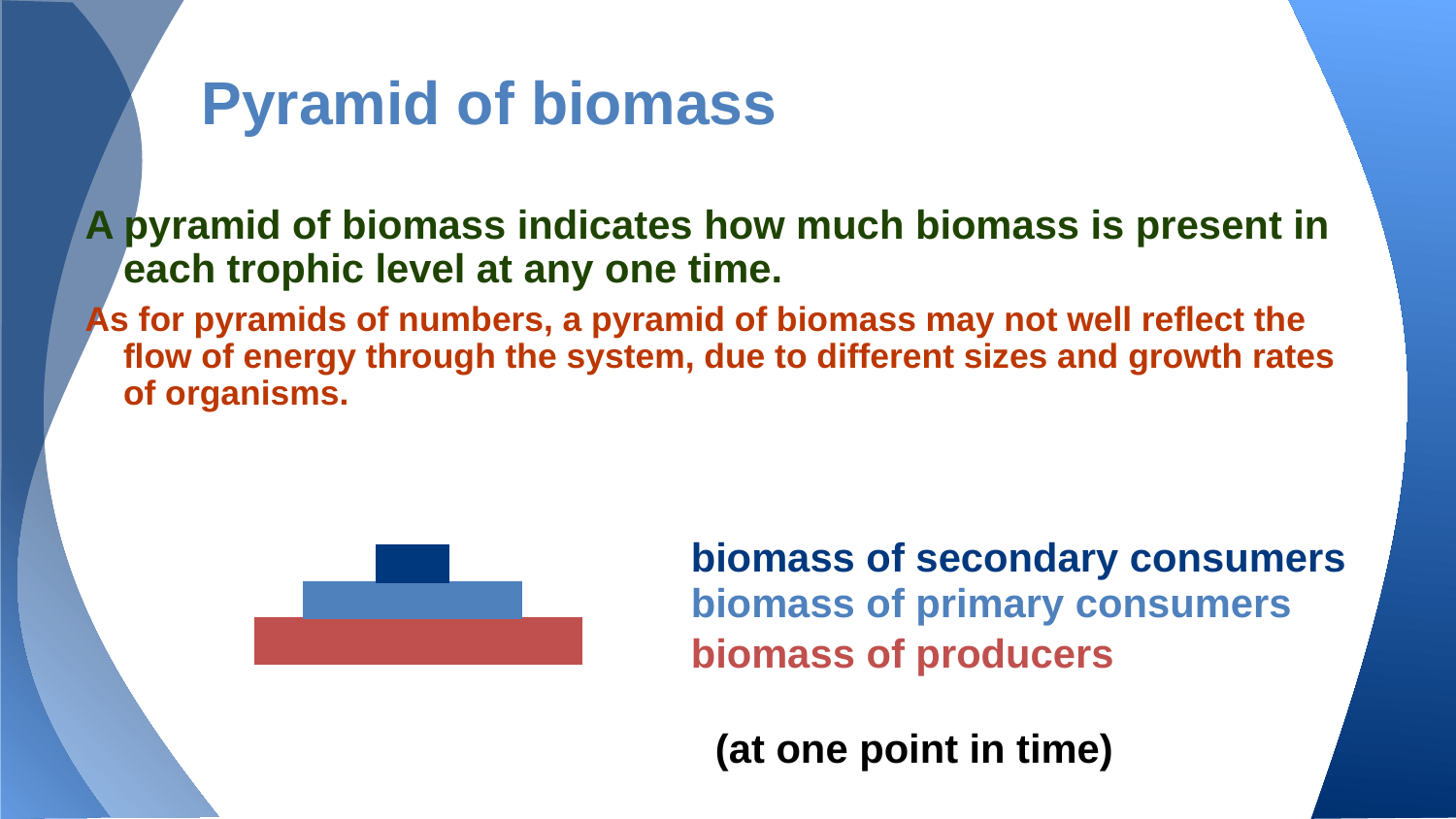

# Pyramid of biomass
A pyramid of biomass indicates how much biomass is present in each trophic level at any one time.
As for pyramids of numbers, a pyramid of biomass may not well reflect the flow of energy through the system, due to different sizes and growth rates of organisms.
biomass of secondary consumers

biomass of primary consumers
biomass of producers
(at one point in time)